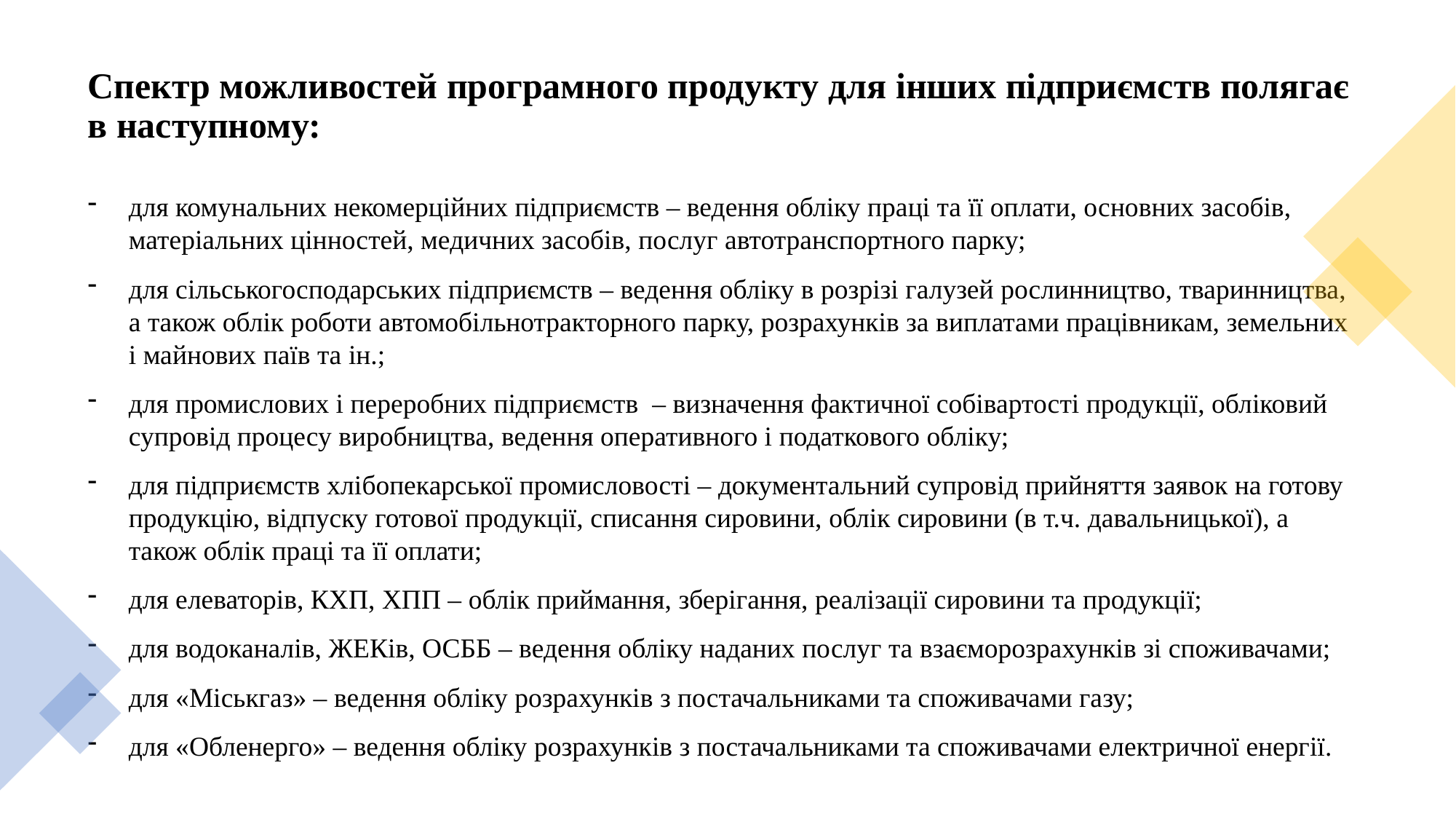

# Спектр можливостей програмного продукту для інших підприємств полягає в наступному:

для комунальних некомерційних підприємств – ведення обліку праці та її оплати, основних засобів, матеріальних цінностей, медичних засобів, послуг автотранспортного парку;
для сільськогосподарських підприємств – ведення обліку в розрізі галузей рослинництво, тваринництва, а також облік роботи автомобільнотракторного парку, розрахунків за виплатами працівникам, земельних і майнових паїв та ін.;
для промислових і переробних підприємств  – визначення фактичної собівартості продукції, обліковий супровід процесу виробництва, ведення оперативного і податкового обліку;
для підприємств хлібопекарської промисловості – документальний супровід прийняття заявок на готову продукцію, відпуску готової продукції, списання сировини, облік сировини (в т.ч. давальницької), а також облік праці та її оплати;
для елеваторів, КХП, ХПП – облік приймання, зберігання, реалізації сировини та продукції;
для водоканалів, ЖЕКів, ОСББ – ведення обліку наданих послуг та взаєморозрахунків зі споживачами;
для «Міськгаз» – ведення обліку розрахунків з постачальниками та споживачами газу;
для «Обленерго» – ведення обліку розрахунків з постачальниками та споживачами електричної енергії.